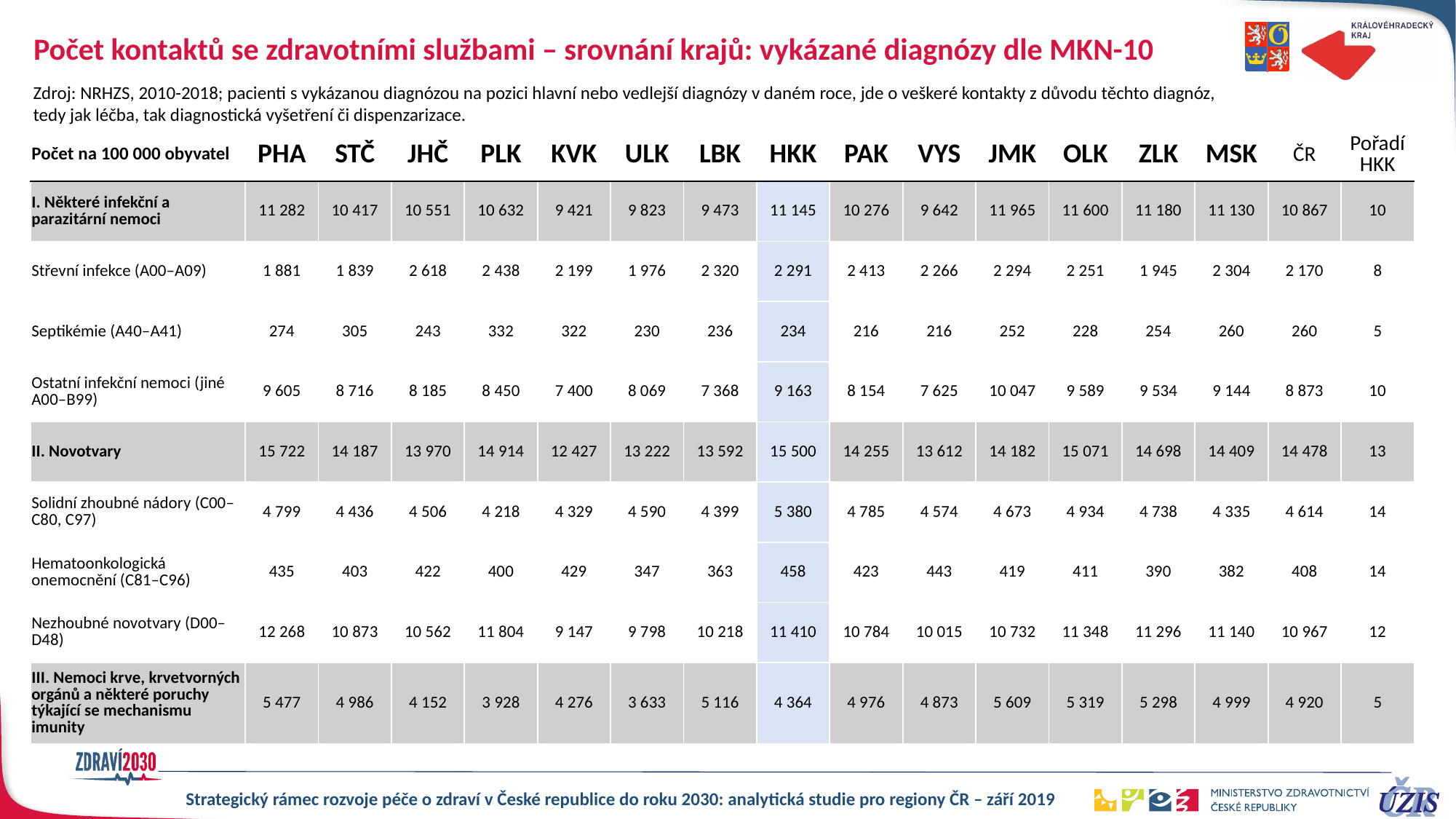

Počet kontaktů se zdravotními službami – srovnání krajů: vykázané diagnózy dle MKN-10
Zdroj: NRHZS, 2010-2018; pacienti s vykázanou diagnózou na pozici hlavní nebo vedlejší diagnózy v daném roce, jde o veškeré kontakty z důvodu těchto diagnóz, tedy jak léčba, tak diagnostická vyšetření či dispenzarizace.
| Počet na 100 000 obyvatel | PHA | STČ | JHČ | PLK | KVK | ULK | LBK | HKK | PAK | VYS | JMK | OLK | ZLK | MSK | ČR | Pořadí HKK |
| --- | --- | --- | --- | --- | --- | --- | --- | --- | --- | --- | --- | --- | --- | --- | --- | --- |
| I. Některé infekční a parazitární nemoci | 11 282 | 10 417 | 10 551 | 10 632 | 9 421 | 9 823 | 9 473 | 11 145 | 10 276 | 9 642 | 11 965 | 11 600 | 11 180 | 11 130 | 10 867 | 10 |
| Střevní infekce (A00–A09) | 1 881 | 1 839 | 2 618 | 2 438 | 2 199 | 1 976 | 2 320 | 2 291 | 2 413 | 2 266 | 2 294 | 2 251 | 1 945 | 2 304 | 2 170 | 8 |
| Septikémie (A40–A41) | 274 | 305 | 243 | 332 | 322 | 230 | 236 | 234 | 216 | 216 | 252 | 228 | 254 | 260 | 260 | 5 |
| Ostatní infekční nemoci (jiné A00–B99) | 9 605 | 8 716 | 8 185 | 8 450 | 7 400 | 8 069 | 7 368 | 9 163 | 8 154 | 7 625 | 10 047 | 9 589 | 9 534 | 9 144 | 8 873 | 10 |
| II. Novotvary | 15 722 | 14 187 | 13 970 | 14 914 | 12 427 | 13 222 | 13 592 | 15 500 | 14 255 | 13 612 | 14 182 | 15 071 | 14 698 | 14 409 | 14 478 | 13 |
| Solidní zhoubné nádory (C00–C80, C97) | 4 799 | 4 436 | 4 506 | 4 218 | 4 329 | 4 590 | 4 399 | 5 380 | 4 785 | 4 574 | 4 673 | 4 934 | 4 738 | 4 335 | 4 614 | 14 |
| Hematoonkologická onemocnění (C81–C96) | 435 | 403 | 422 | 400 | 429 | 347 | 363 | 458 | 423 | 443 | 419 | 411 | 390 | 382 | 408 | 14 |
| Nezhoubné novotvary (D00–D48) | 12 268 | 10 873 | 10 562 | 11 804 | 9 147 | 9 798 | 10 218 | 11 410 | 10 784 | 10 015 | 10 732 | 11 348 | 11 296 | 11 140 | 10 967 | 12 |
| III. Nemoci krve, krvetvorných orgánů a některé poruchy týkající se mechanismu imunity | 5 477 | 4 986 | 4 152 | 3 928 | 4 276 | 3 633 | 5 116 | 4 364 | 4 976 | 4 873 | 5 609 | 5 319 | 5 298 | 4 999 | 4 920 | 5 |